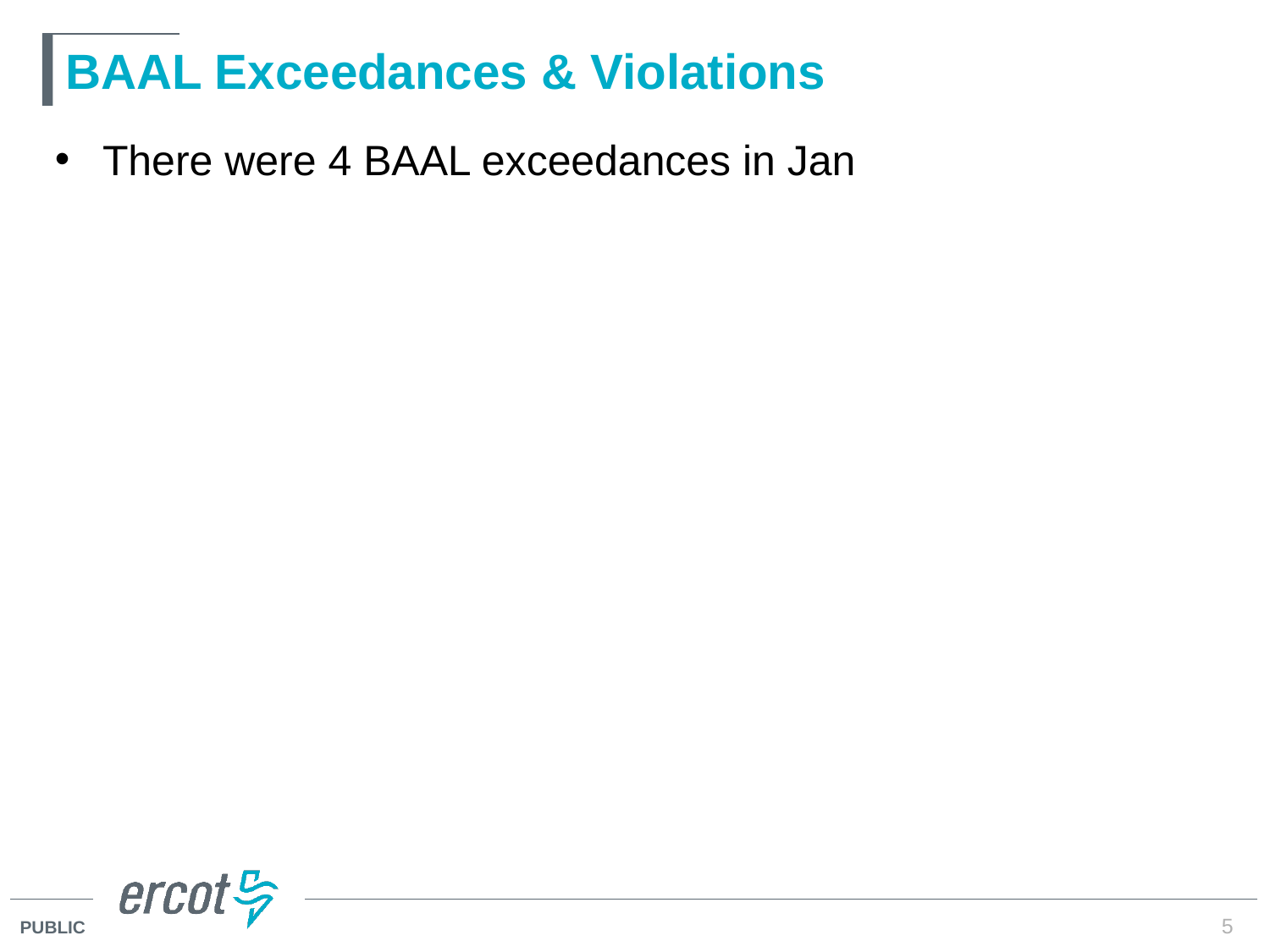

# BAAL Exceedances & Violations
There were 4 BAAL exceedances in Jan

5